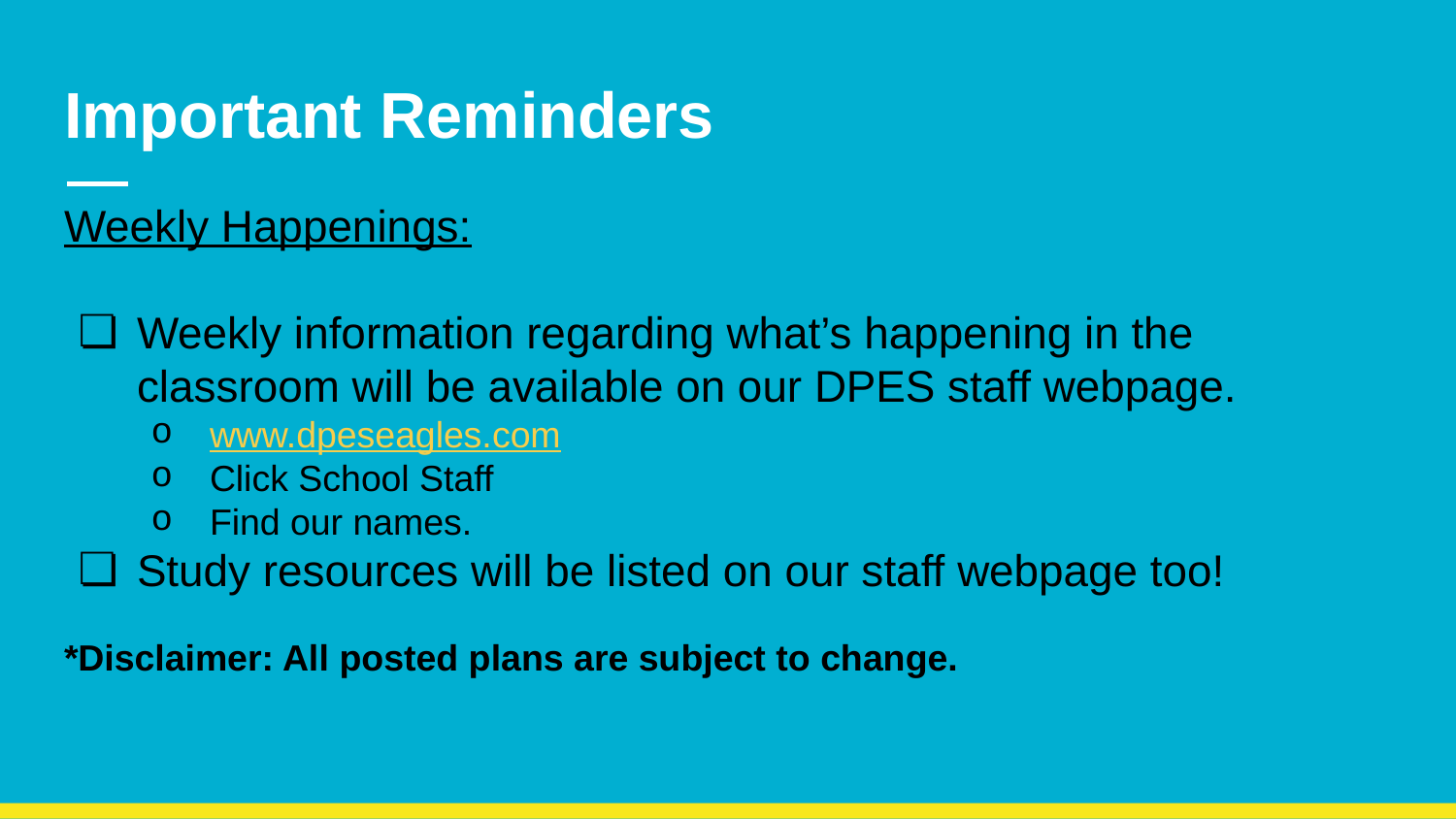

# Important Reminders
Weekly Happenings:

Weekly information regarding what’s happening in the classroom will be available on our DPES staff webpage.
www.dpeseagles.com
Click School Staff
Find our names.
Study resources will be listed on our staff webpage too!
*Disclaimer: All posted plans are subject to change.